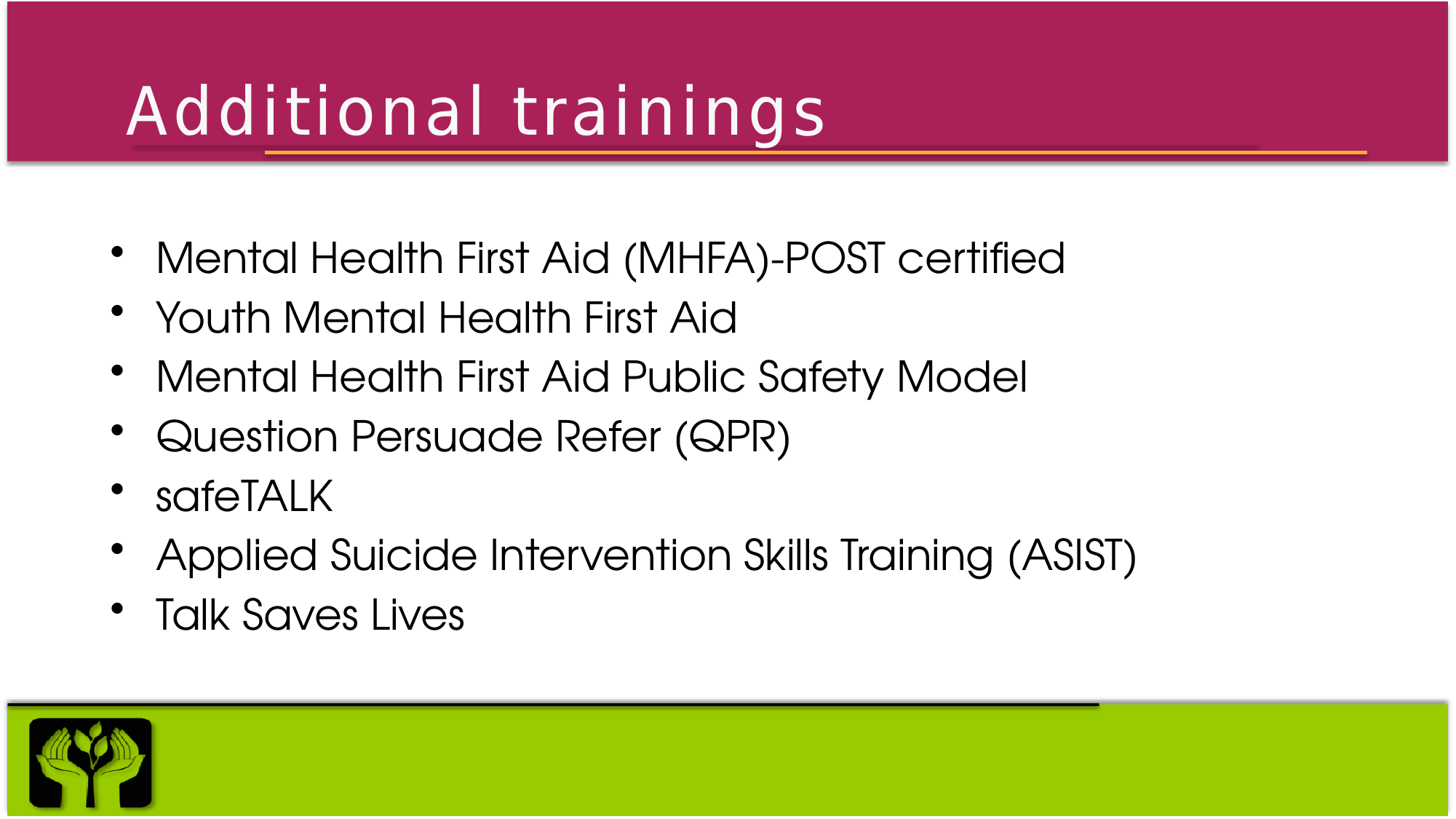

# Additional trainings
Mental Health First Aid (MHFA)-POST certified
Youth Mental Health First Aid
Mental Health First Aid Public Safety Model
Question Persuade Refer (QPR)
safeTALK
Applied Suicide Intervention Skills Training (ASIST)
Talk Saves Lives